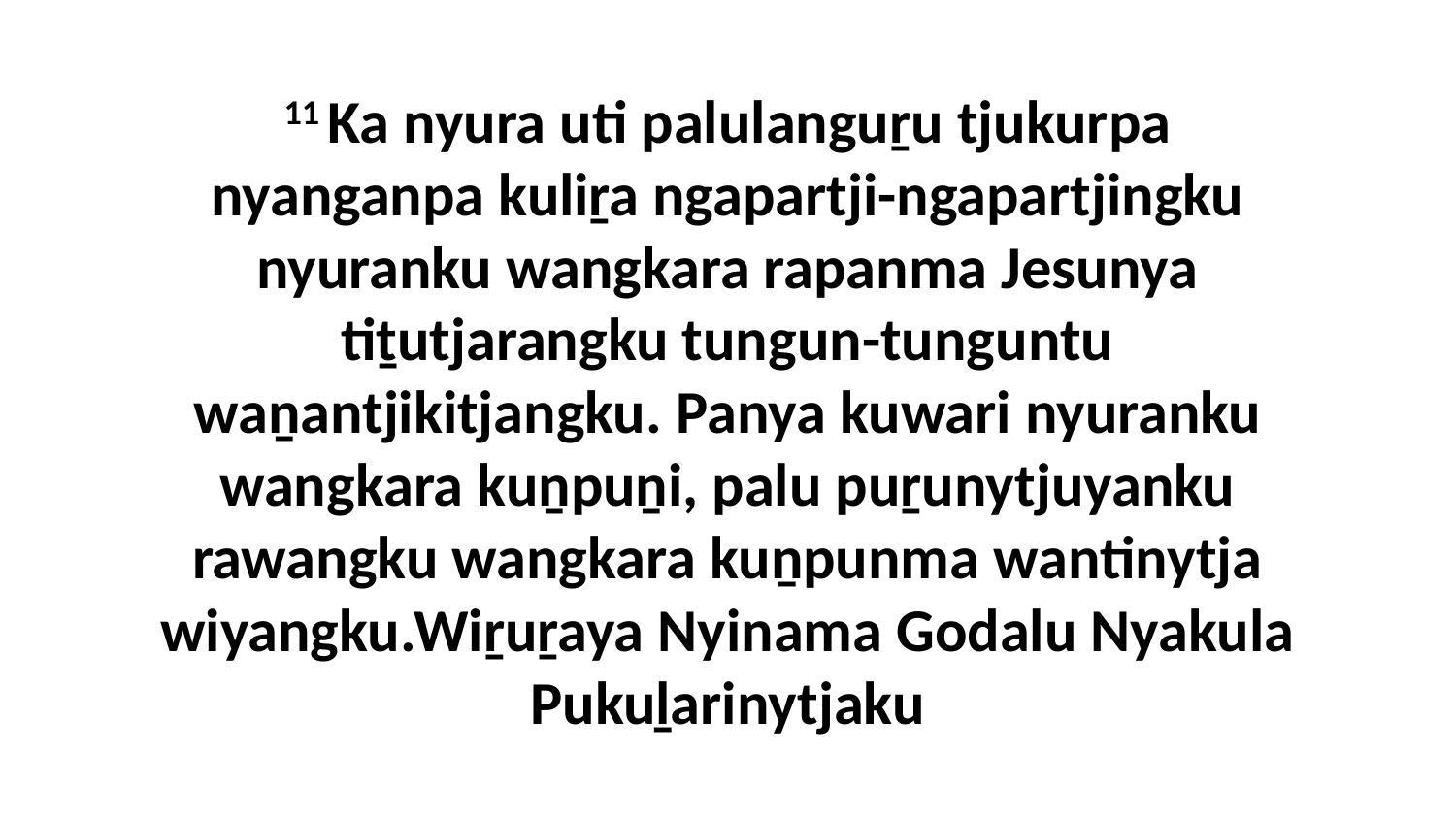

11 Ka nyura uti palulanguṟu tjukurpa nyanganpa kuliṟa ngapartji-ngapartjingku nyuranku wangkara rapanma Jesunya tiṯutjarangku tungun-tunguntu waṉantjikitjangku. Panya kuwari nyuranku wangkara kuṉpuṉi, palu puṟunytjuyanku rawangku wangkara kuṉpunma wantinytja wiyangku.Wiṟuṟaya Nyinama Godalu Nyakula Pukuḻarinytjaku